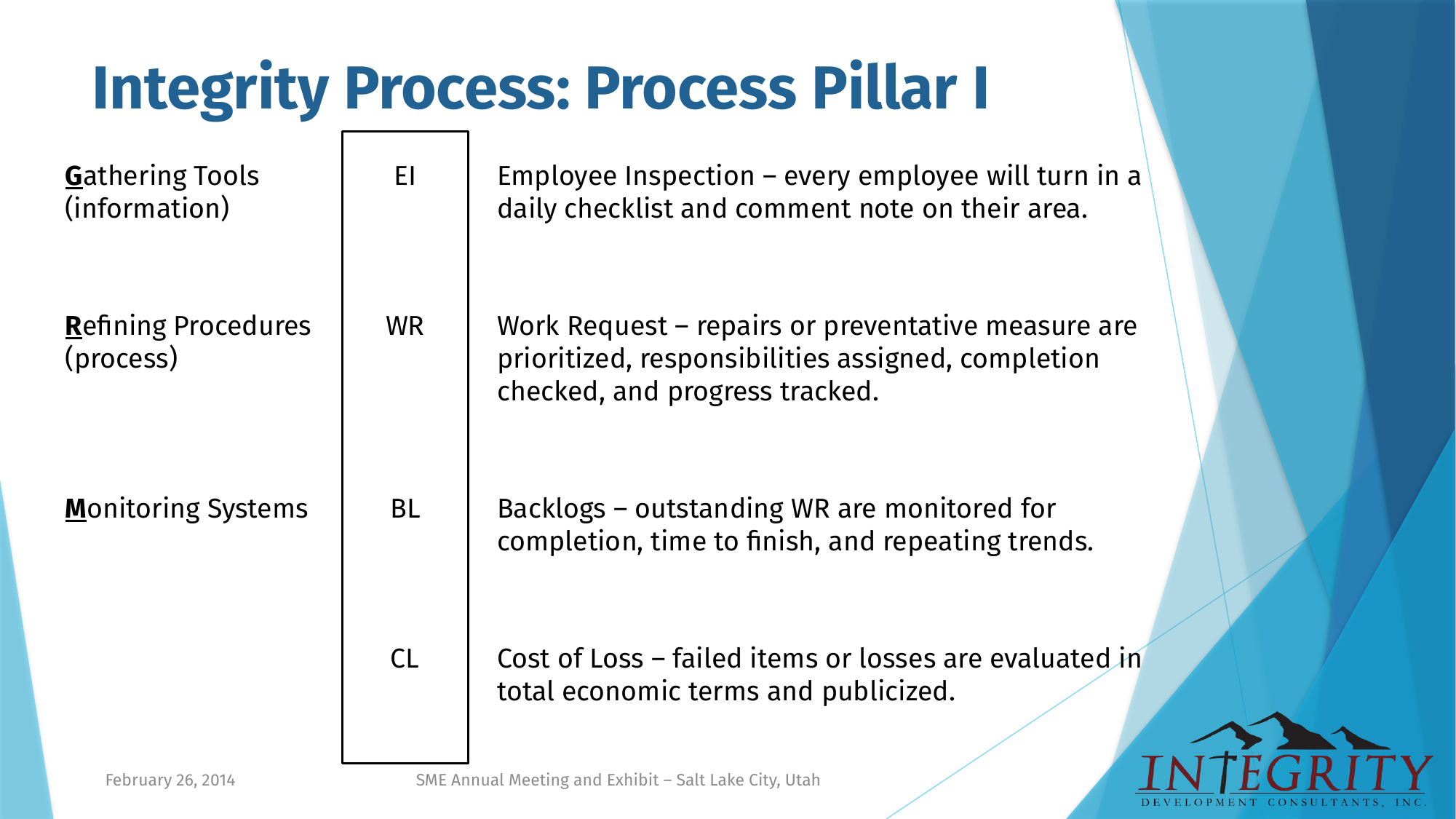

# Integrity Process: Process Pillar I

Gathering Tools
(information)
EI
Employee Inspection – every employee will turn in a daily checklist and comment note on their area.
Refining Procedures
(process)
WR
Work Request – repairs or preventative measure are prioritized, responsibilities assigned, completion checked, and progress tracked.
Monitoring Systems
BL
Backlogs – outstanding WR are monitored for completion, time to finish, and repeating trends.
CL
Cost of Loss – failed items or losses are evaluated in total economic terms and publicized.
February 26, 2014
SME Annual Meeting and Exhibit – Salt Lake City, Utah